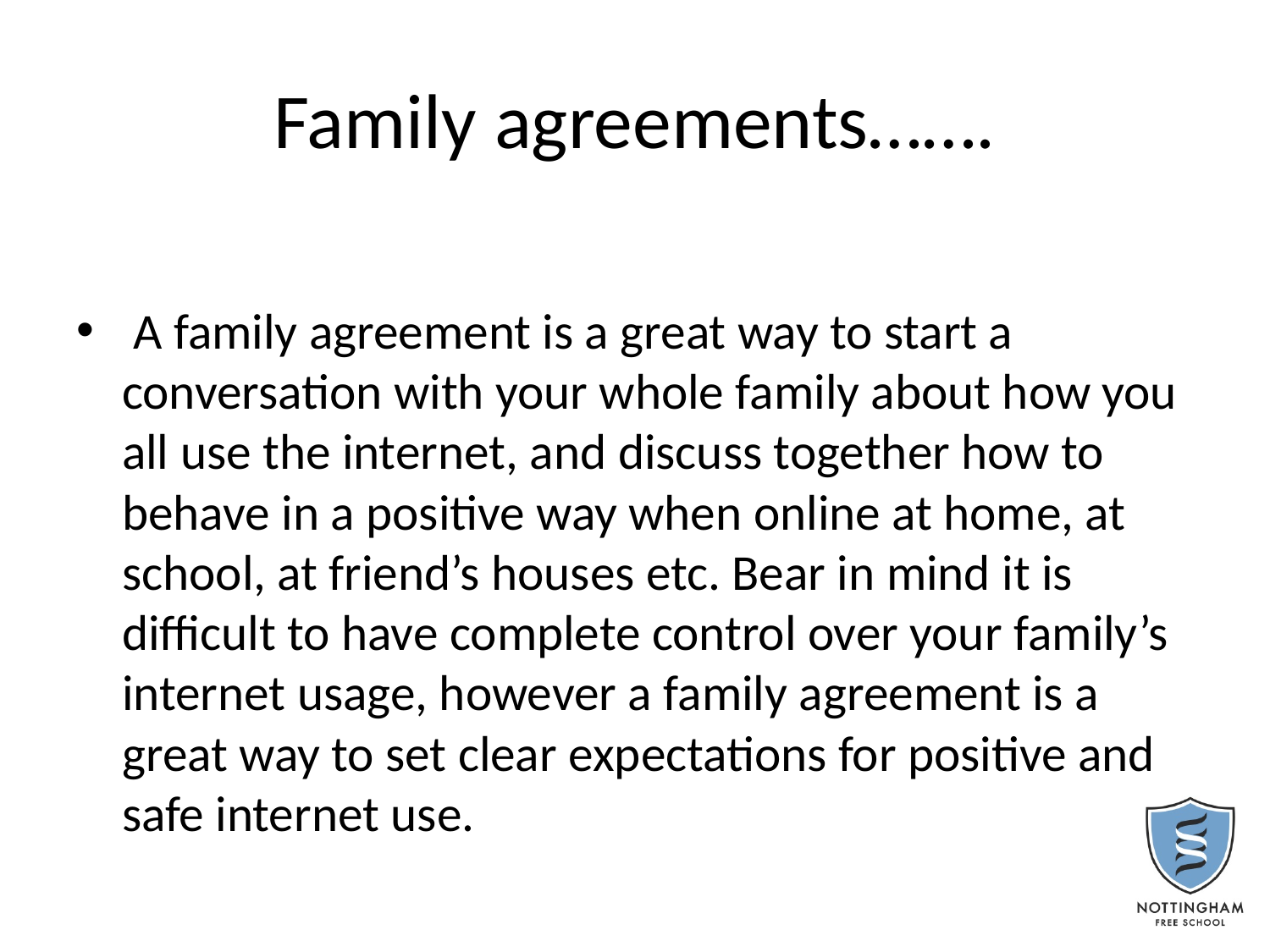

# Family agreements…….

 A family agreement is a great way to start a conversation with your whole family about how you all use the internet, and discuss together how to behave in a positive way when online at home, at school, at friend’s houses etc. Bear in mind it is difficult to have complete control over your family’s internet usage, however a family agreement is a great way to set clear expectations for positive and safe internet use.